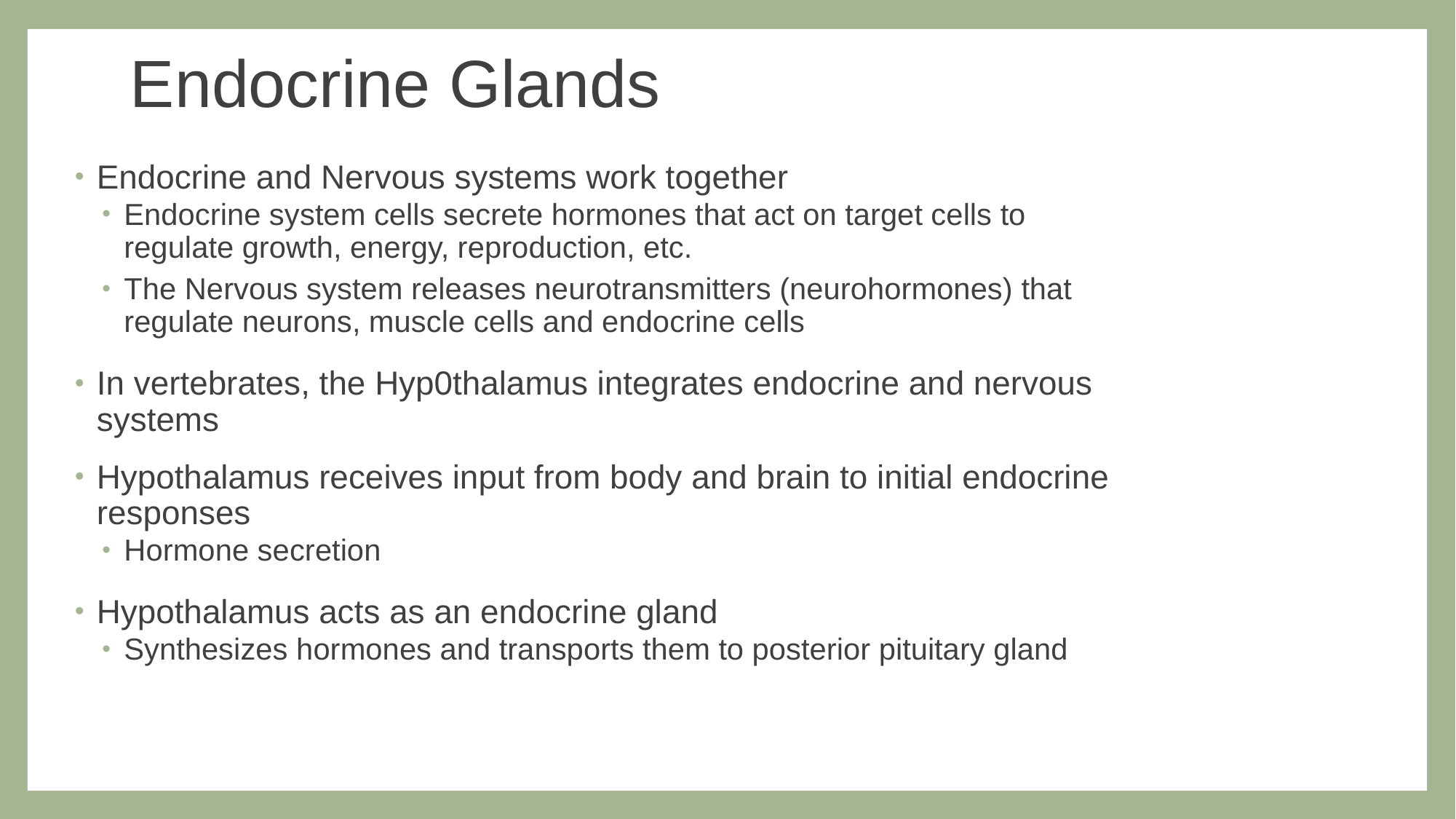

# Endocrine Glands
Endocrine and Nervous systems work together
Endocrine system cells secrete hormones that act on target cells to regulate growth, energy, reproduction, etc.
The Nervous system releases neurotransmitters (neurohormones) that regulate neurons, muscle cells and endocrine cells
In vertebrates, the Hyp0thalamus integrates endocrine and nervous systems
Hypothalamus receives input from body and brain to initial endocrine responses
Hormone secretion
Hypothalamus acts as an endocrine gland
Synthesizes hormones and transports them to posterior pituitary gland